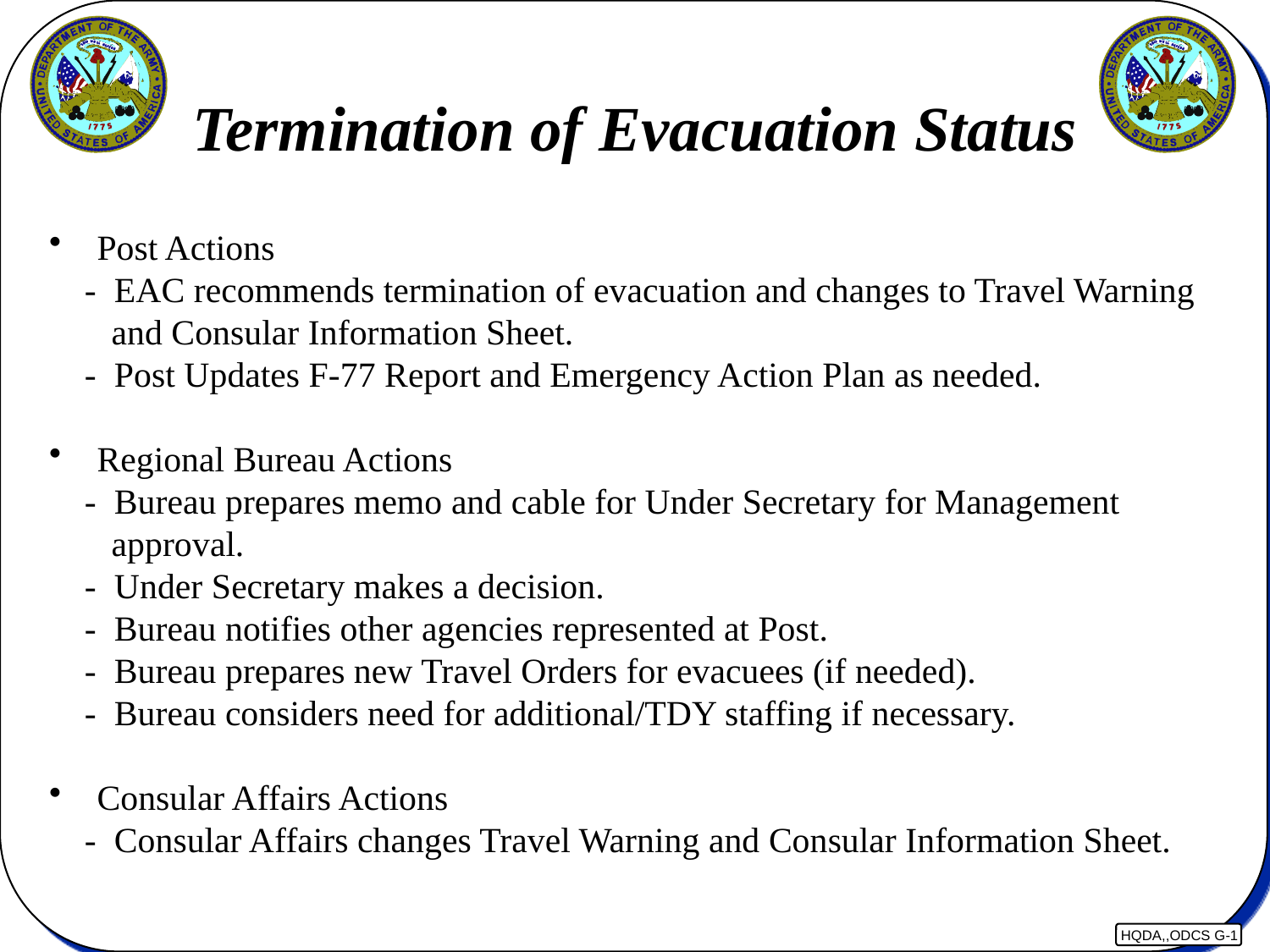

Termination of Evacuation Status
  Post Actions
    -  EAC recommends termination of evacuation and changes to Travel Warning
       and Consular Information Sheet.
    -  Post Updates F-77 Report and Emergency Action Plan as needed.

  Regional Bureau Actions
    -  Bureau prepares memo and cable for Under Secretary for Management
       approval.
    -  Under Secretary makes a decision.
    -  Bureau notifies other agencies represented at Post.
    -  Bureau prepares new Travel Orders for evacuees (if needed).
    -  Bureau considers need for additional/TDY staffing if necessary.

  Consular Affairs Actions
    -  Consular Affairs changes Travel Warning and Consular Information Sheet.